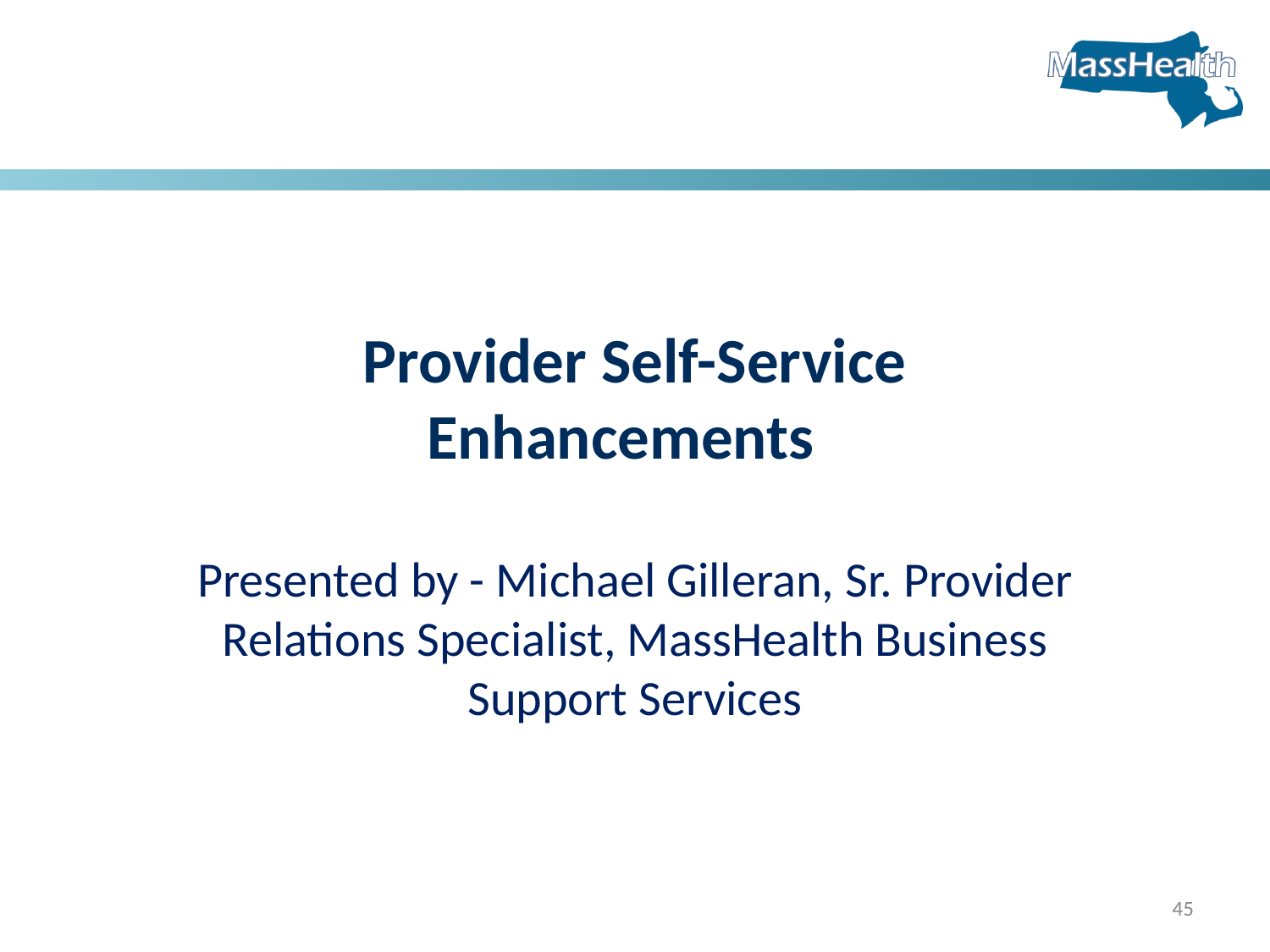

Provider Self-Service Enhancements

Presented by - Michael Gilleran, Sr. Provider Relations Specialist, MassHealth Business Support Services
45